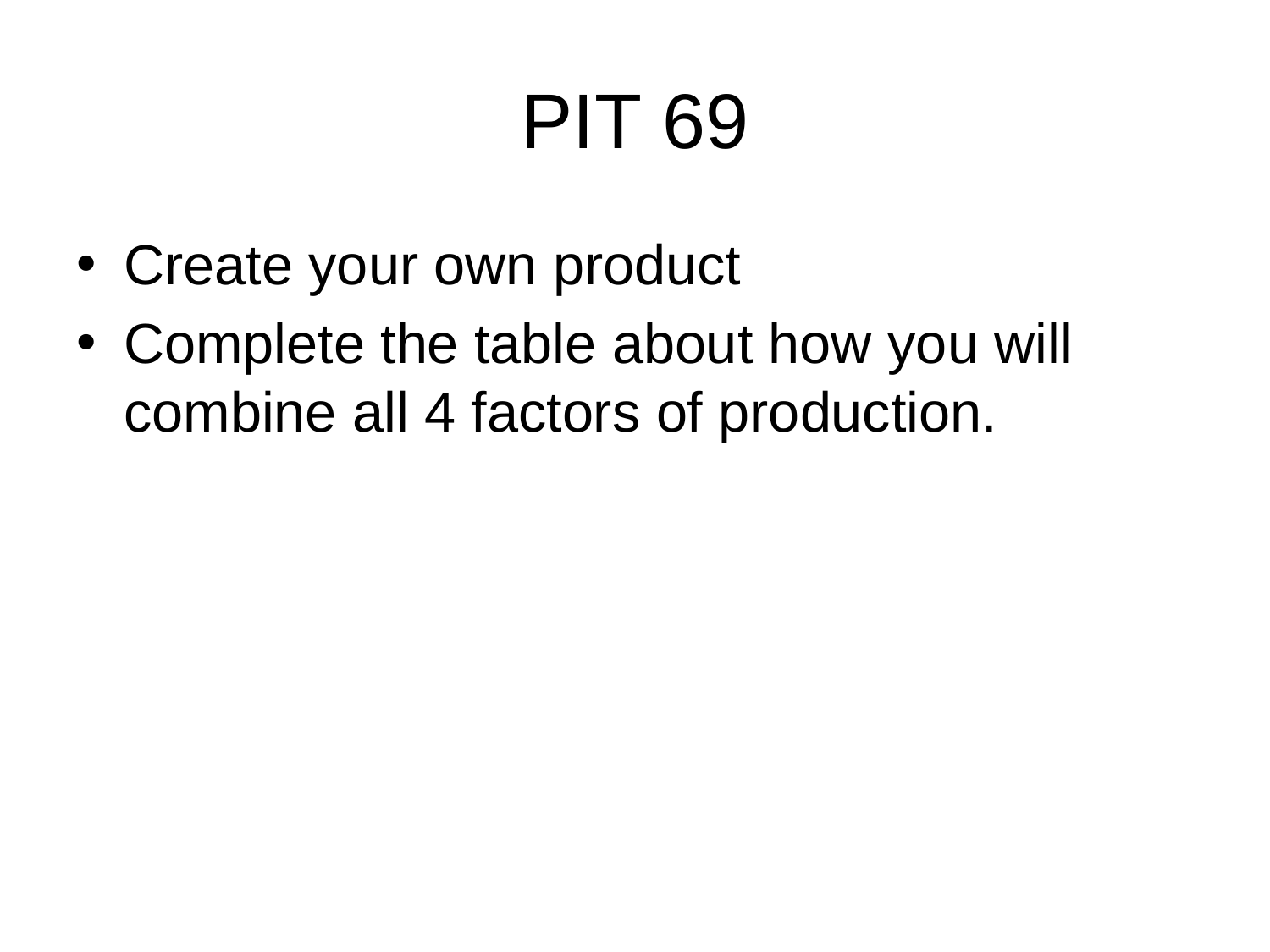

# PIT 69
Create your own product
Complete the table about how you will combine all 4 factors of production.